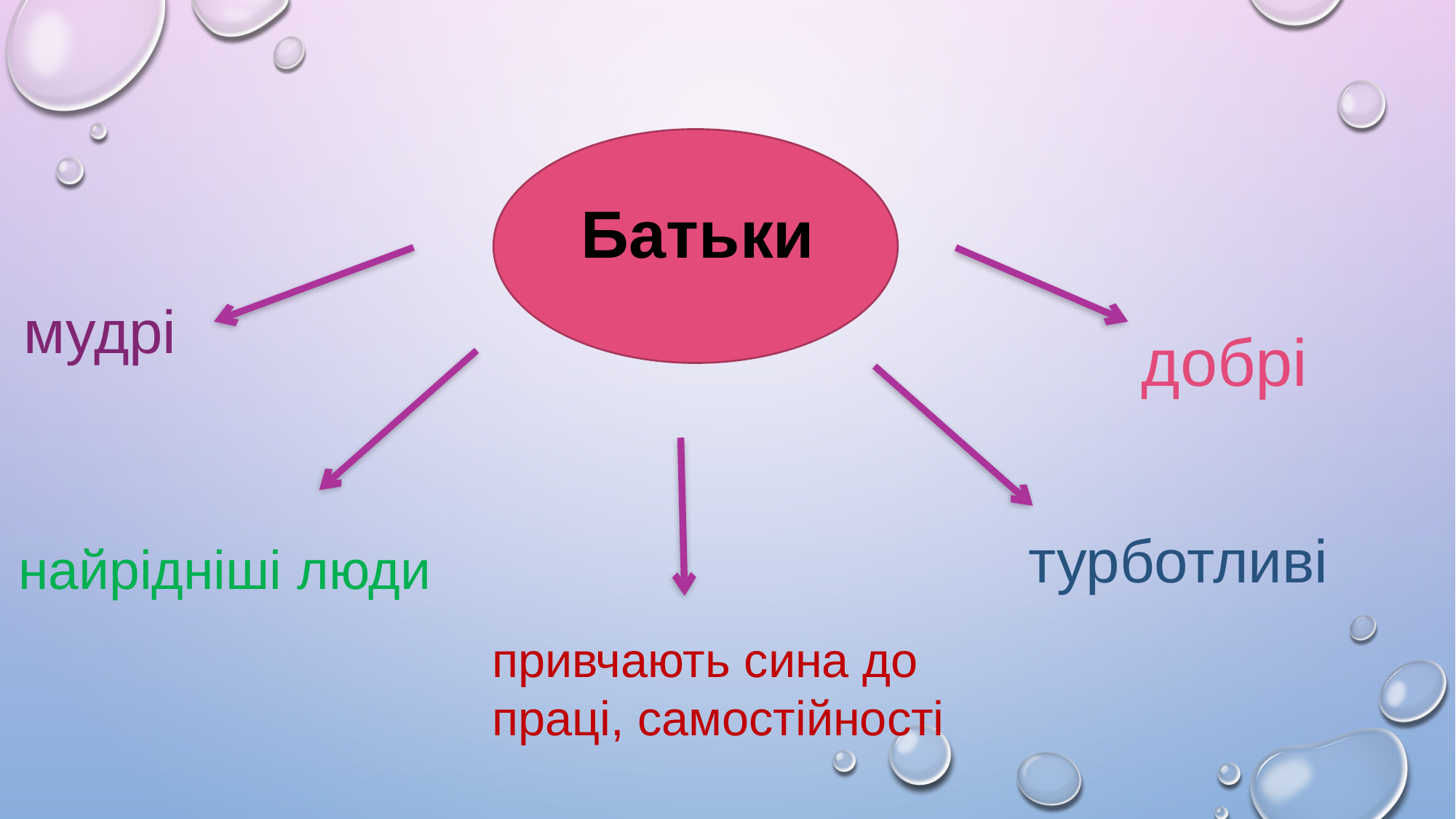

Батьки
мудрі
добрі
турботливі
найрідніші люди
привчають сина до праці, самостійності